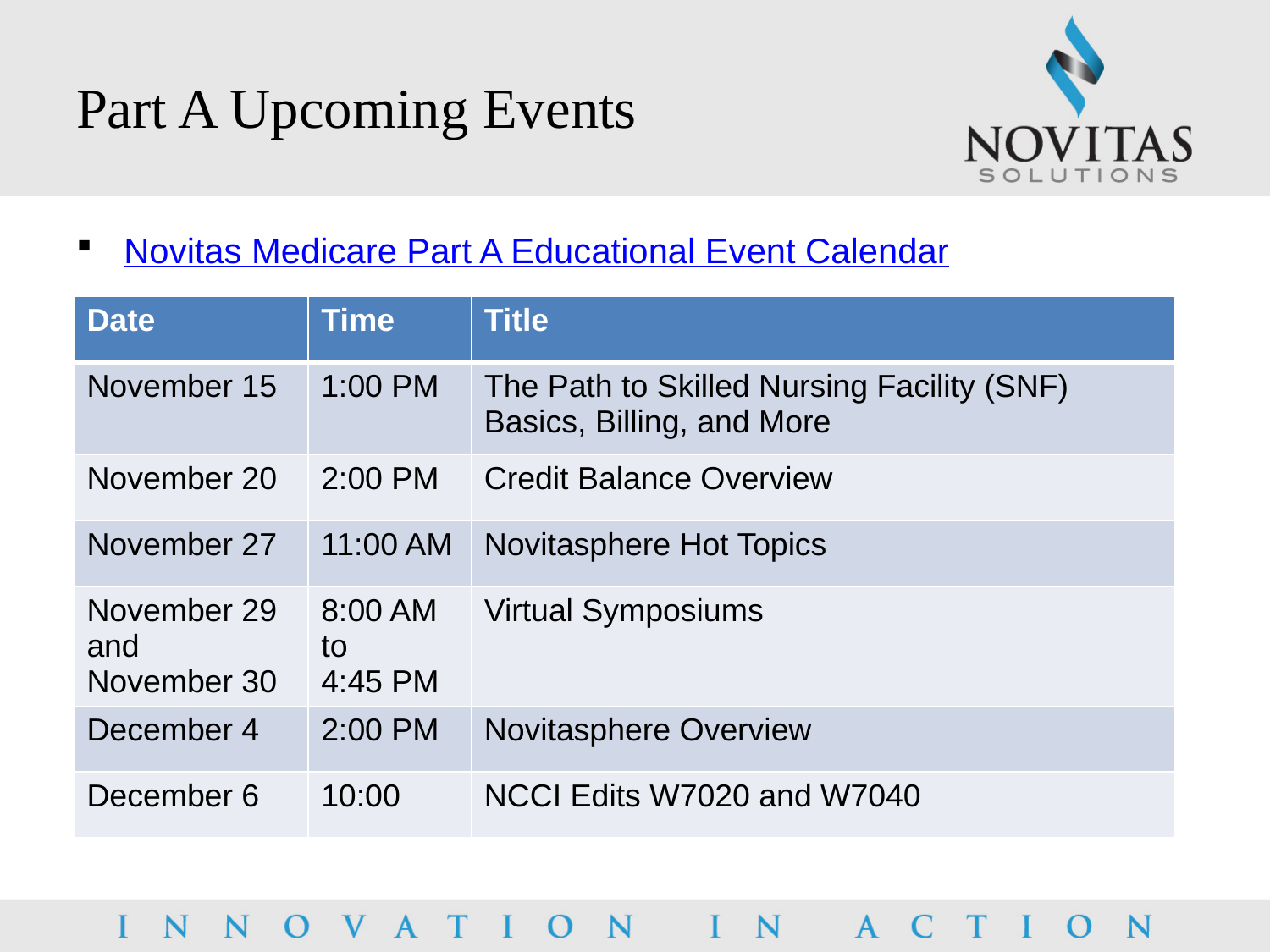

# Part A Upcoming Events
Novitas Medicare Part A Educational Event Calendar
| Date | Time | Title |
| --- | --- | --- |
| November 15 | 1:00 PM | The Path to Skilled Nursing Facility (SNF) Basics, Billing, and More |
| November 20 | 2:00 PM | Credit Balance Overview |
| November 27 | 11:00 AM | Novitasphere Hot Topics |
| November 29 and November 30 | 8:00 AM to 4:45 PM | Virtual Symposiums |
| December 4 | 2:00 PM | Novitasphere Overview |
| December 6 | 10:00 | NCCI Edits W7020 and W7040 |